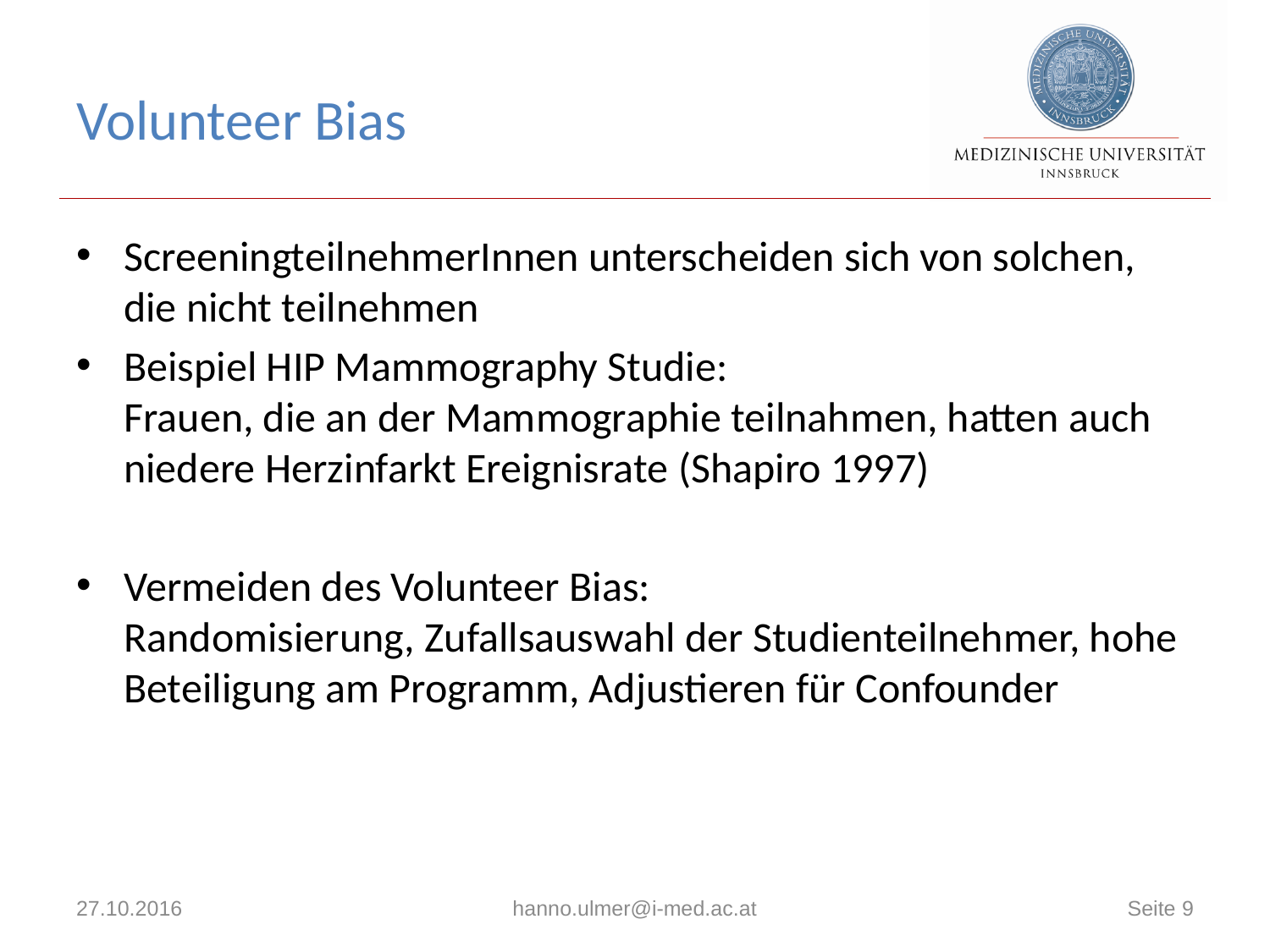

# Volunteer Bias
ScreeningteilnehmerInnen unterscheiden sich von solchen, die nicht teilnehmen
Beispiel HIP Mammography Studie:
Frauen, die an der Mammographie teilnahmen, hatten auch niedere Herzinfarkt Ereignisrate (Shapiro 1997)

Vermeiden des Volunteer Bias:
Randomisierung, Zufallsauswahl der Studienteilnehmer, hohe Beteiligung am Programm, Adjustieren für Confounder

27.10.2016
hanno.ulmer@i-med.ac.at
Seite 9